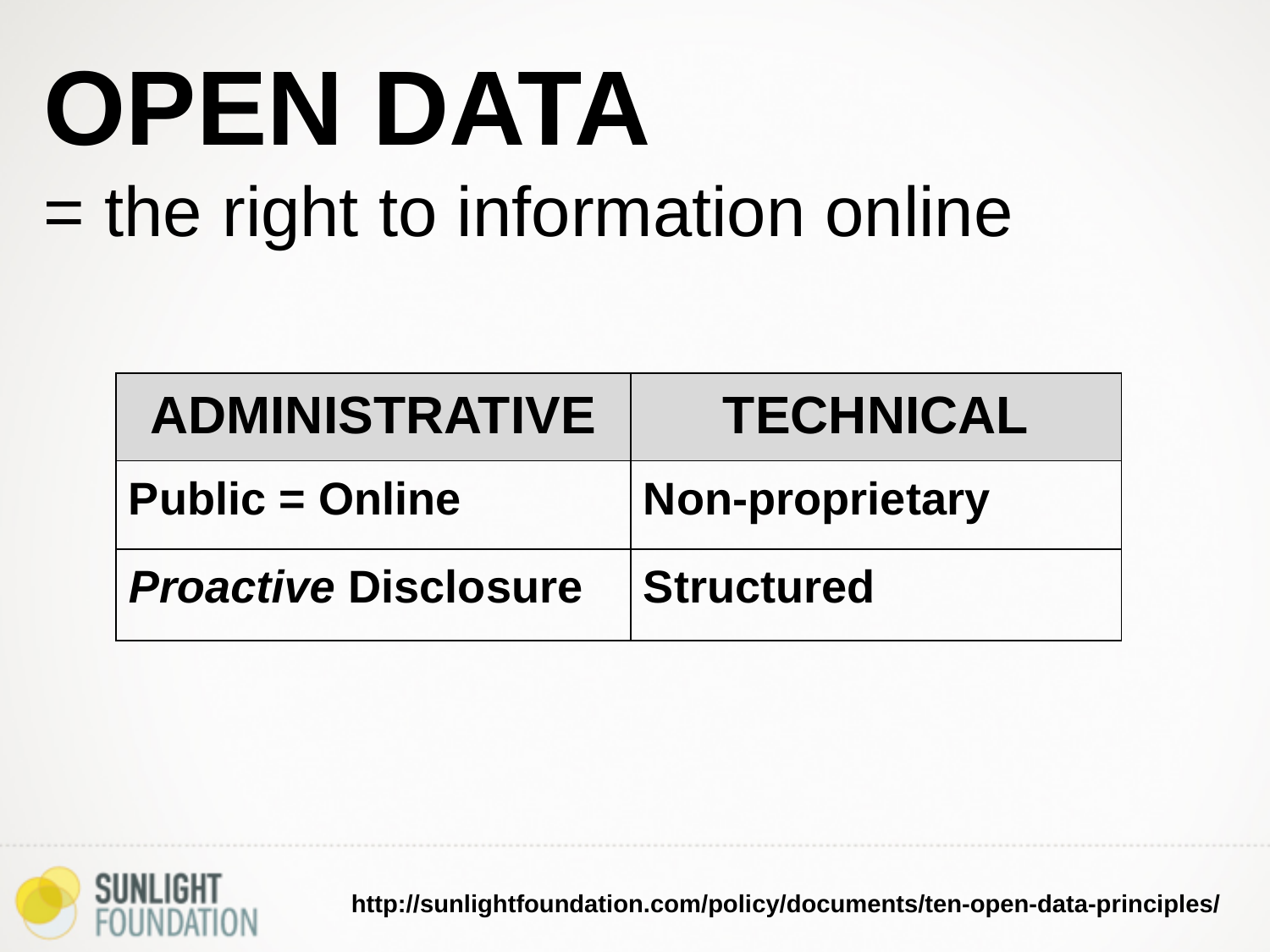

OPEN DATA
= the right to information online
| ADMINISTRATIVE | TECHNICAL |
| --- | --- |
| Public = Online | Non-proprietary |
| Proactive Disclosure | Structured |
http://sunlightfoundation.com/policy/documents/ten-open-data-principles/